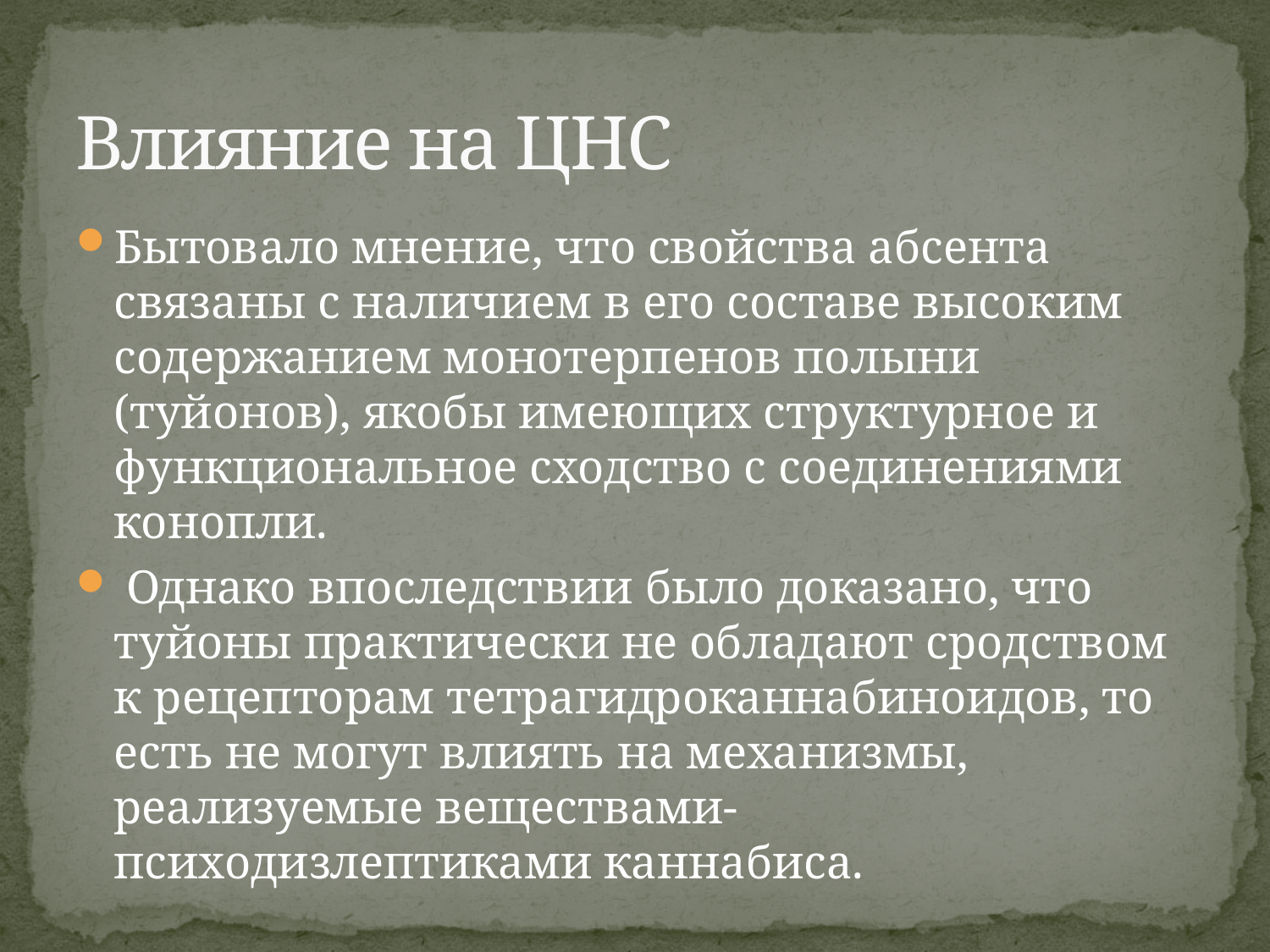

# Влияние на ЦНС
Бытовало мнение, что свойства абсента связаны с наличием в его составе высоким содержанием монотерпенов полыни (туйонов), якобы имеющих структурное и функциональное сходство с соединениями конопли.
 Однако впоследствии было доказано, что туйоны практически не обладают сродством к рецепторам тетрагидроканнабиноидов, то есть не могут влиять на механизмы, реализуемые веществами-психодизлептиками каннабиса.